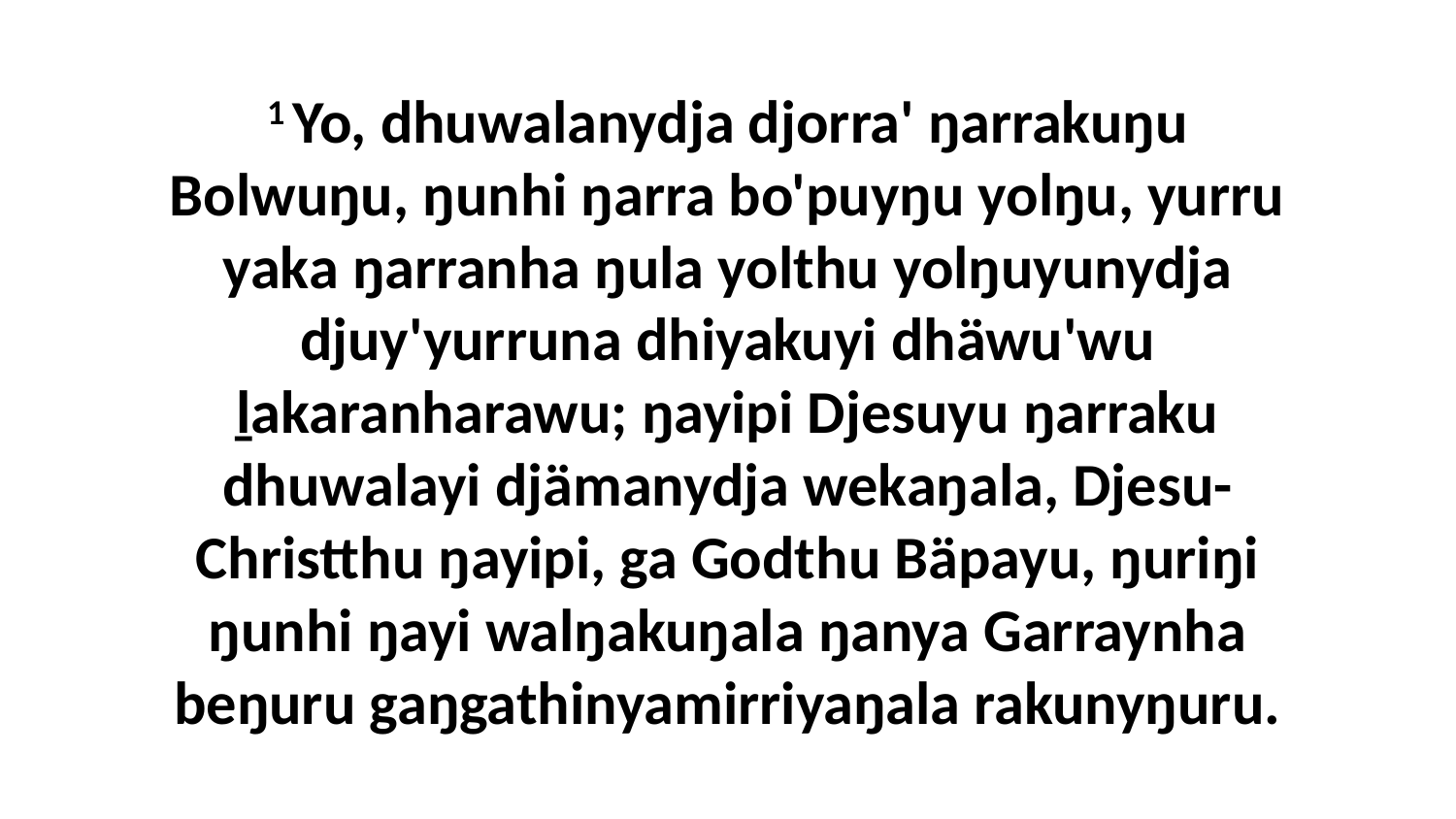

1 Yo, dhuwalanydja djorra' ŋarrakuŋu Bolwuŋu, ŋunhi ŋarra bo'puyŋu yolŋu, yurru yaka ŋarranha ŋula yolthu yolŋuyunydja djuy'yurruna dhiyakuyi dhäwu'wu ḻakaranharawu; ŋayipi Djesuyu ŋarraku dhuwalayi djämanydja wekaŋala, Djesu-Christthu ŋayipi, ga Godthu Bäpayu, ŋuriŋi ŋunhi ŋayi walŋakuŋala ŋanya Garraynha beŋuru gaŋgathinyamirriyaŋala rakunyŋuru.